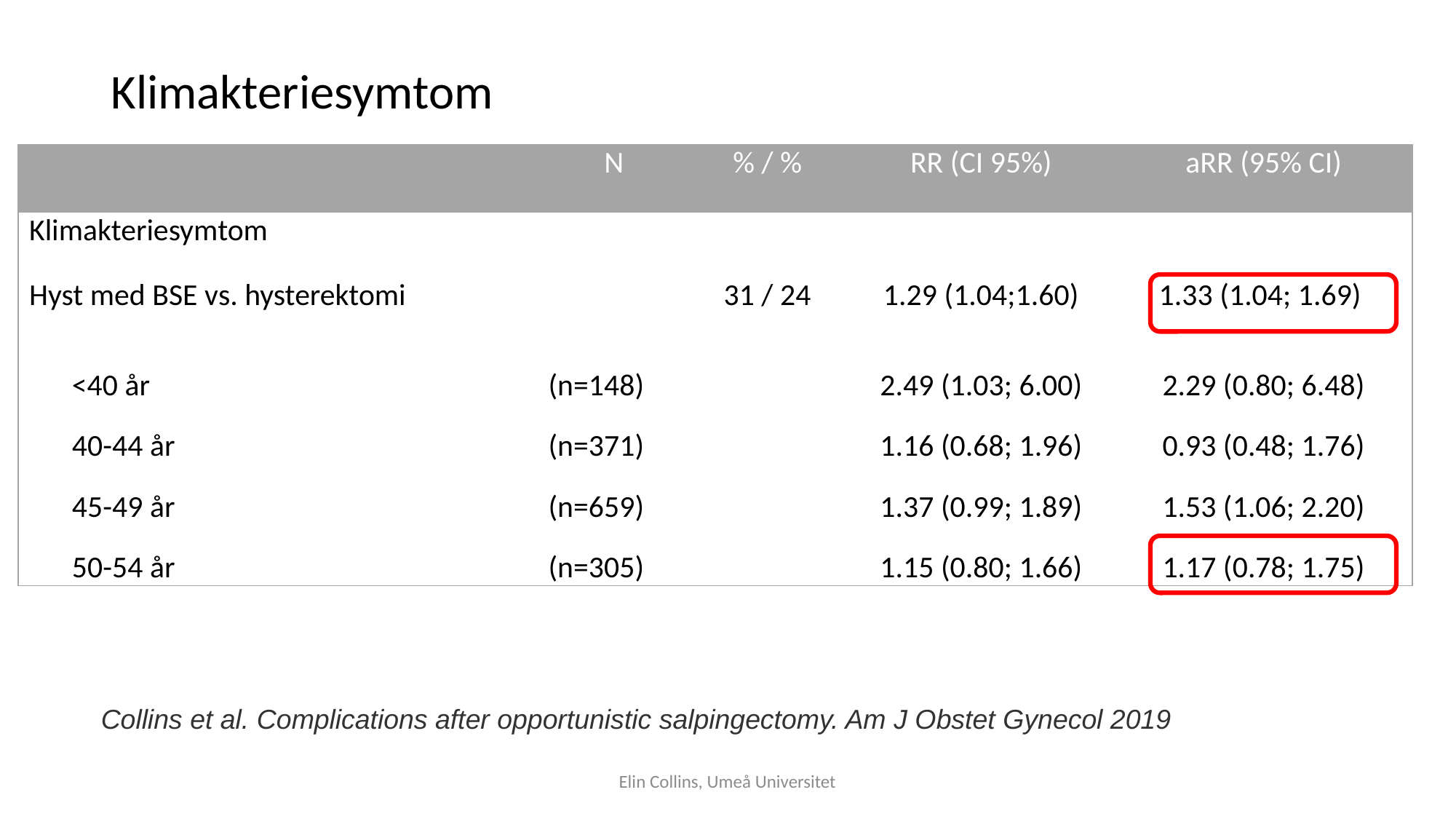

# Klimakteriesymtom
|  | N | % / % | RR (CI 95%) | aRR (95% CI) |
| --- | --- | --- | --- | --- |
| Klimakteriesymtom |  |  |  |  |
| Hyst med BSE vs. hysterektomi |  | 31 / 24 | 1.29 (1.04;1.60) | 1.33 (1.04; 1.69) |
| <40 år | (n=148) |  | 2.49 (1.03; 6.00) | 2.29 (0.80; 6.48) |
| 40-44 år | (n=371) |  | 1.16 (0.68; 1.96) | 0.93 (0.48; 1.76) |
| 45-49 år | (n=659) |  | 1.37 (0.99; 1.89) | 1.53 (1.06; 2.20) |
| 50-54 år | (n=305) |  | 1.15 (0.80; 1.66) | 1.17 (0.78; 1.75) |

Collins et al. Complications after opportunistic salpingectomy. Am J Obstet Gynecol 2019
Elin Collins, Umeå Universitet